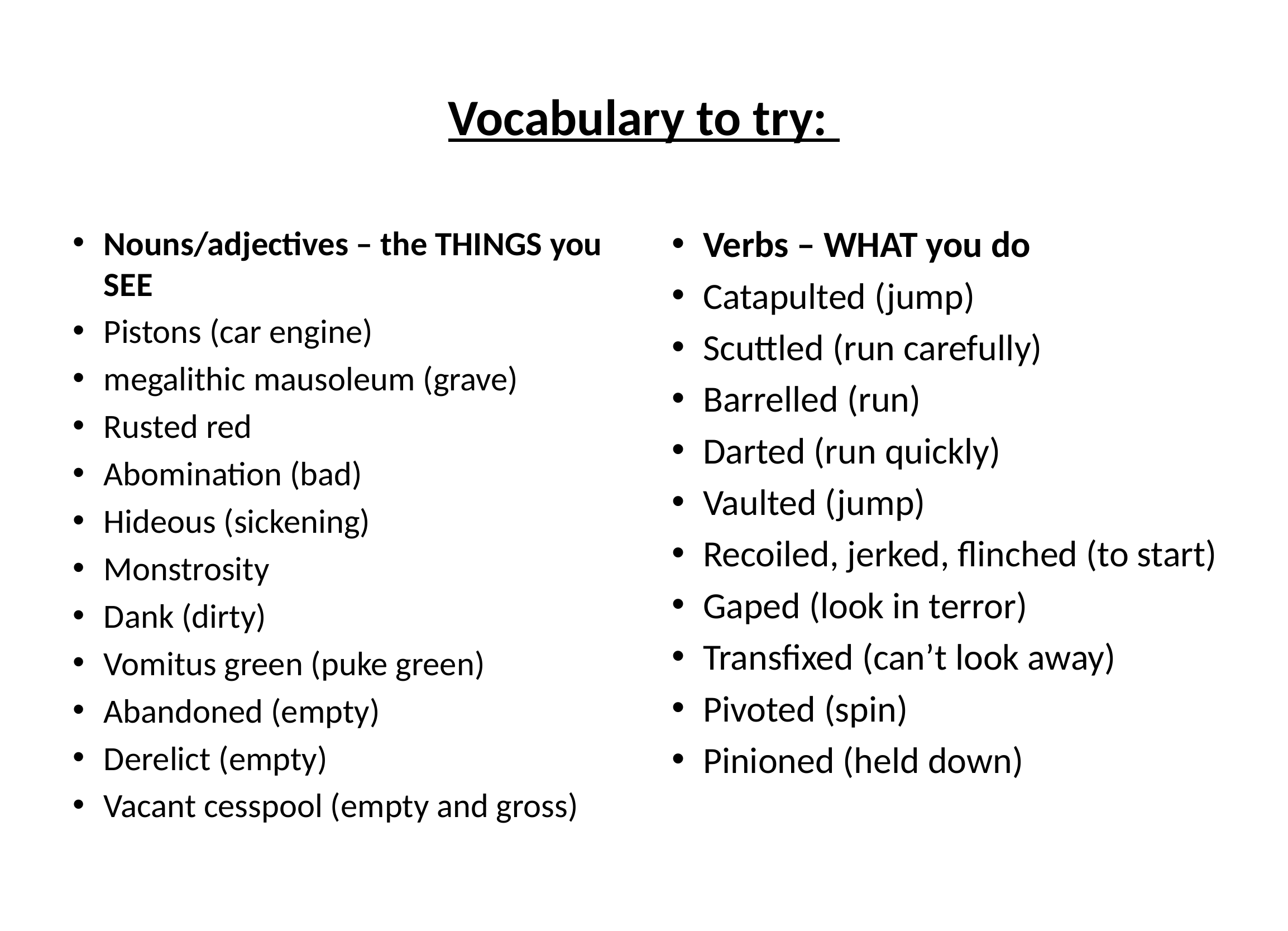

# Vocabulary to try:
Verbs – WHAT you do
Catapulted (jump)
Scuttled (run carefully)
Barrelled (run)
Darted (run quickly)
Vaulted (jump)
Recoiled, jerked, flinched (to start)
Gaped (look in terror)
Transfixed (can’t look away)
Pivoted (spin)
Pinioned (held down)
Nouns/adjectives – the THINGS you SEE
Pistons (car engine)
megalithic mausoleum (grave)
Rusted red
Abomination (bad)
Hideous (sickening)
Monstrosity
Dank (dirty)
Vomitus green (puke green)
Abandoned (empty)
Derelict (empty)
Vacant cesspool (empty and gross)